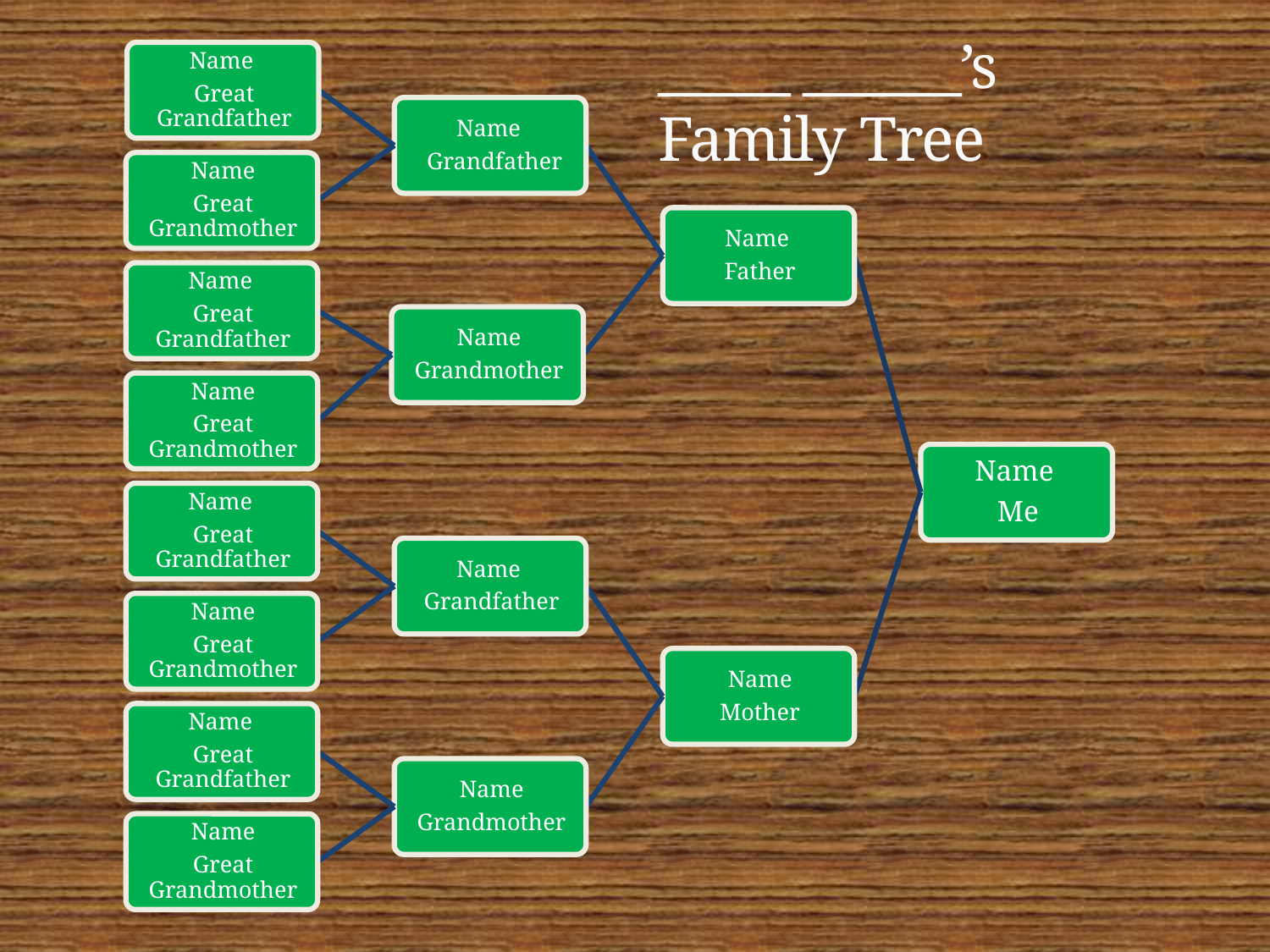

# _____ ______’s Family Tree
Name
Me

Name
Father

Name
 Grandfather

Name
Great Grandfather

Name
Great Grandmother

Name
Grandmother

Name
Great Grandfather

Name
Great Grandmother

Name
Mother

Name
Grandfather

Name
Great Grandfather

Name
Great Grandmother

Name
Grandmother

Name
Great Grandfather

Name
Great Grandmother